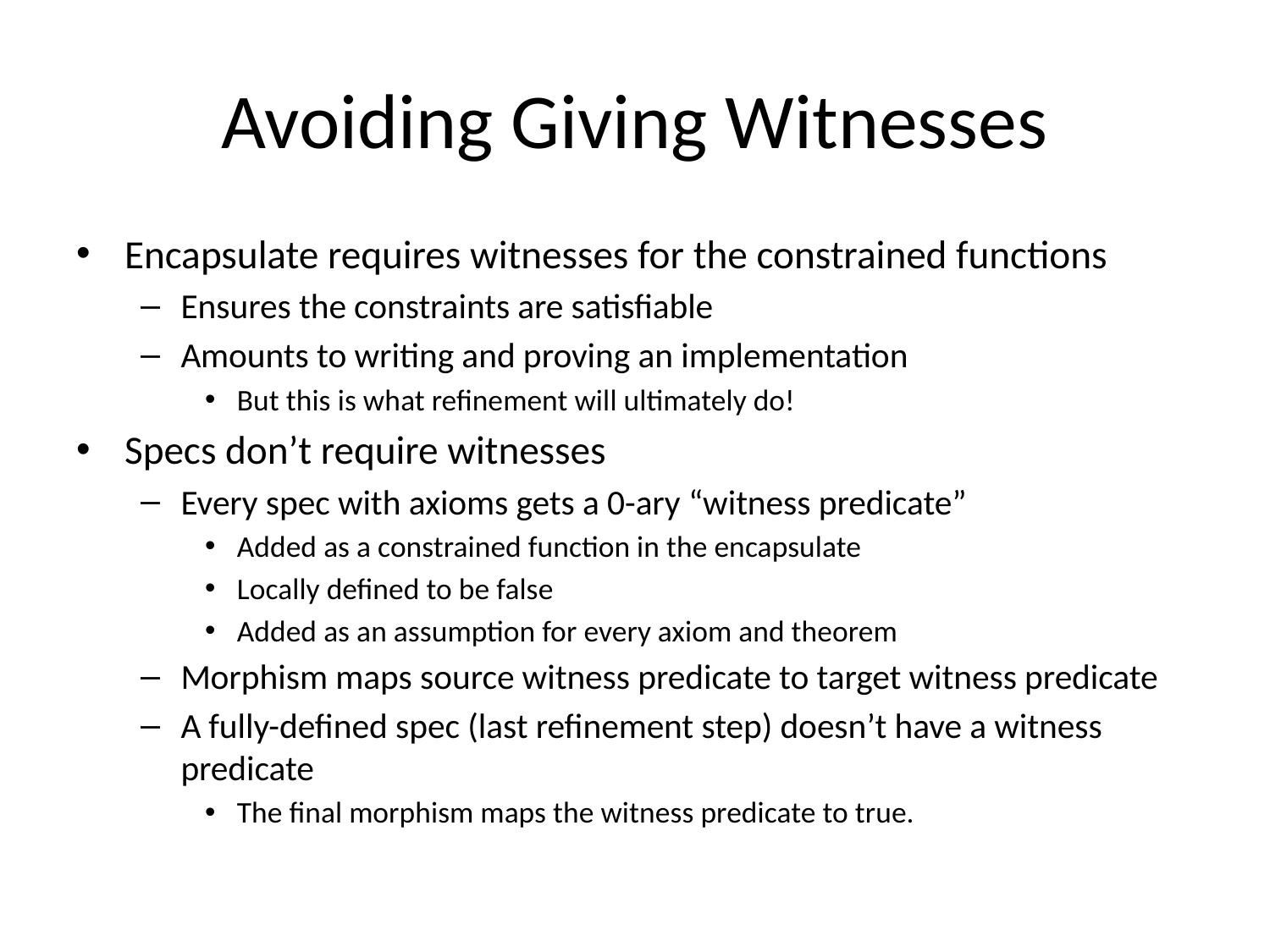

# Avoiding Giving Witnesses
Encapsulate requires witnesses for the constrained functions
Ensures the constraints are satisfiable
Amounts to writing and proving an implementation
But this is what refinement will ultimately do!
Specs don’t require witnesses
Every spec with axioms gets a 0-ary “witness predicate”
Added as a constrained function in the encapsulate
Locally defined to be false
Added as an assumption for every axiom and theorem
Morphism maps source witness predicate to target witness predicate
A fully-defined spec (last refinement step) doesn’t have a witness predicate
The final morphism maps the witness predicate to true.